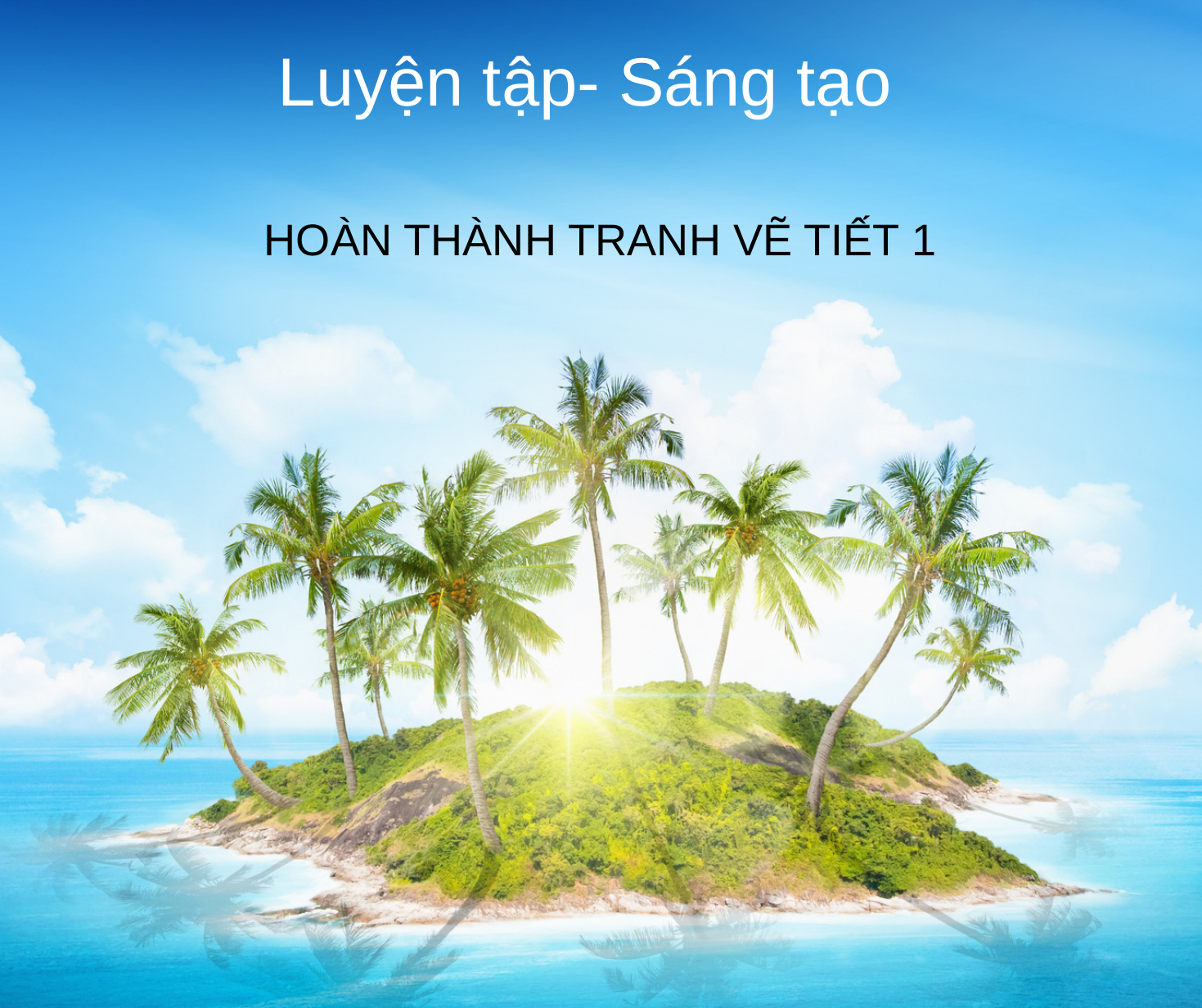

Luyện tập- Sáng tạo
HOÀN THÀNH TRANH VẼ TIẾT 1